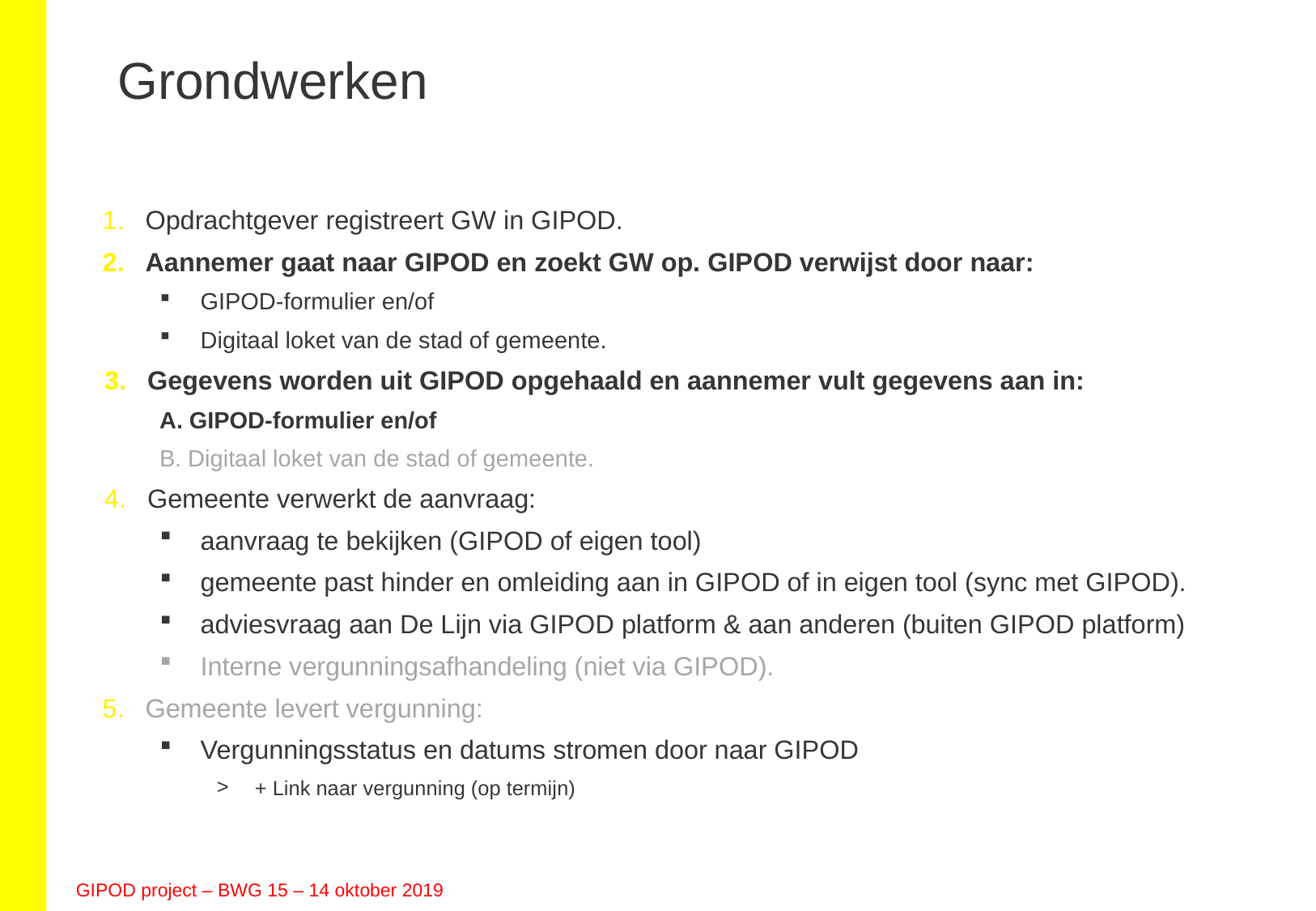

# Grondwerken
Opdrachtgever registreert GW in GIPOD.
Aannemer gaat naar GIPOD en zoekt GW op. GIPOD verwijst door naar:
GIPOD-formulier en/of
Digitaal loket van de stad of gemeente.
Gegevens worden uit GIPOD opgehaald en aannemer vult gegevens aan in:
A. GIPOD-formulier en/of
B. Digitaal loket van de stad of gemeente.
Gemeente verwerkt de aanvraag:
aanvraag te bekijken (GIPOD of eigen tool)
gemeente past hinder en omleiding aan in GIPOD of in eigen tool (sync met GIPOD).
adviesvraag aan De Lijn via GIPOD platform & aan anderen (buiten GIPOD platform)
Interne vergunningsafhandeling (niet via GIPOD).
Gemeente levert vergunning:
Vergunningsstatus en datums stromen door naar GIPOD
+ Link naar vergunning (op termijn)
GIPOD project – BWG 15 – 14 oktober 2019